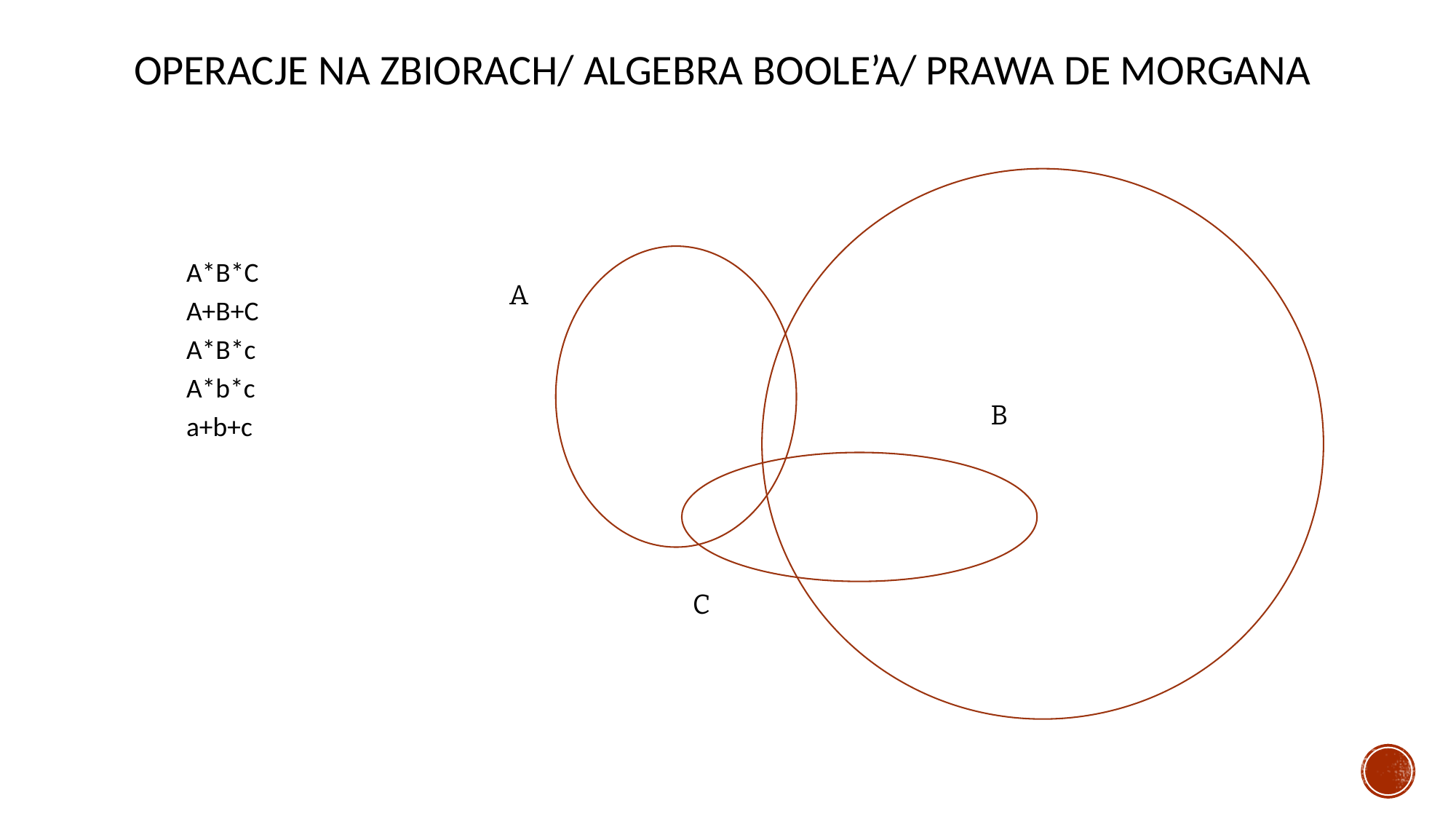

# Operacje na zbiorach/ algebra Boole’a/ prawa De Morgana

A*B*C
A+B+C
A*B*c
A*b*c
a+b+c
A
B

C